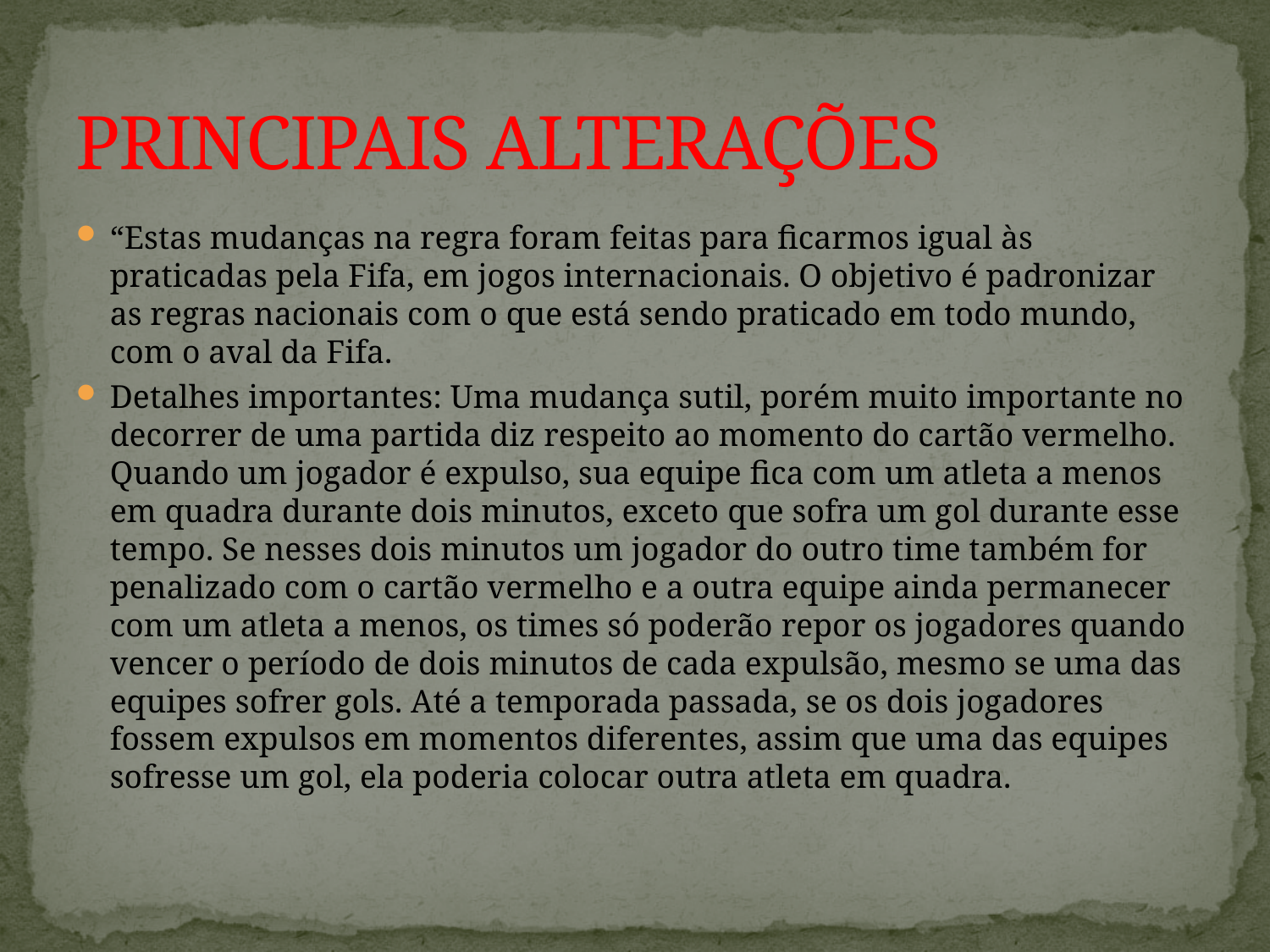

# PRINCIPAIS ALTERAÇÕES
“Estas mudanças na regra foram feitas para ficarmos igual às praticadas pela Fifa, em jogos internacionais. O objetivo é padronizar as regras nacionais com o que está sendo praticado em todo mundo, com o aval da Fifa.
Detalhes importantes: Uma mudança sutil, porém muito importante no decorrer de uma partida diz respeito ao momento do cartão vermelho. Quando um jogador é expulso, sua equipe fica com um atleta a menos em quadra durante dois minutos, exceto que sofra um gol durante esse tempo. Se nesses dois minutos um jogador do outro time também for penalizado com o cartão vermelho e a outra equipe ainda permanecer com um atleta a menos, os times só poderão repor os jogadores quando vencer o período de dois minutos de cada expulsão, mesmo se uma das equipes sofrer gols. Até a temporada passada, se os dois jogadores fossem expulsos em momentos diferentes, assim que uma das equipes sofresse um gol, ela poderia colocar outra atleta em quadra.